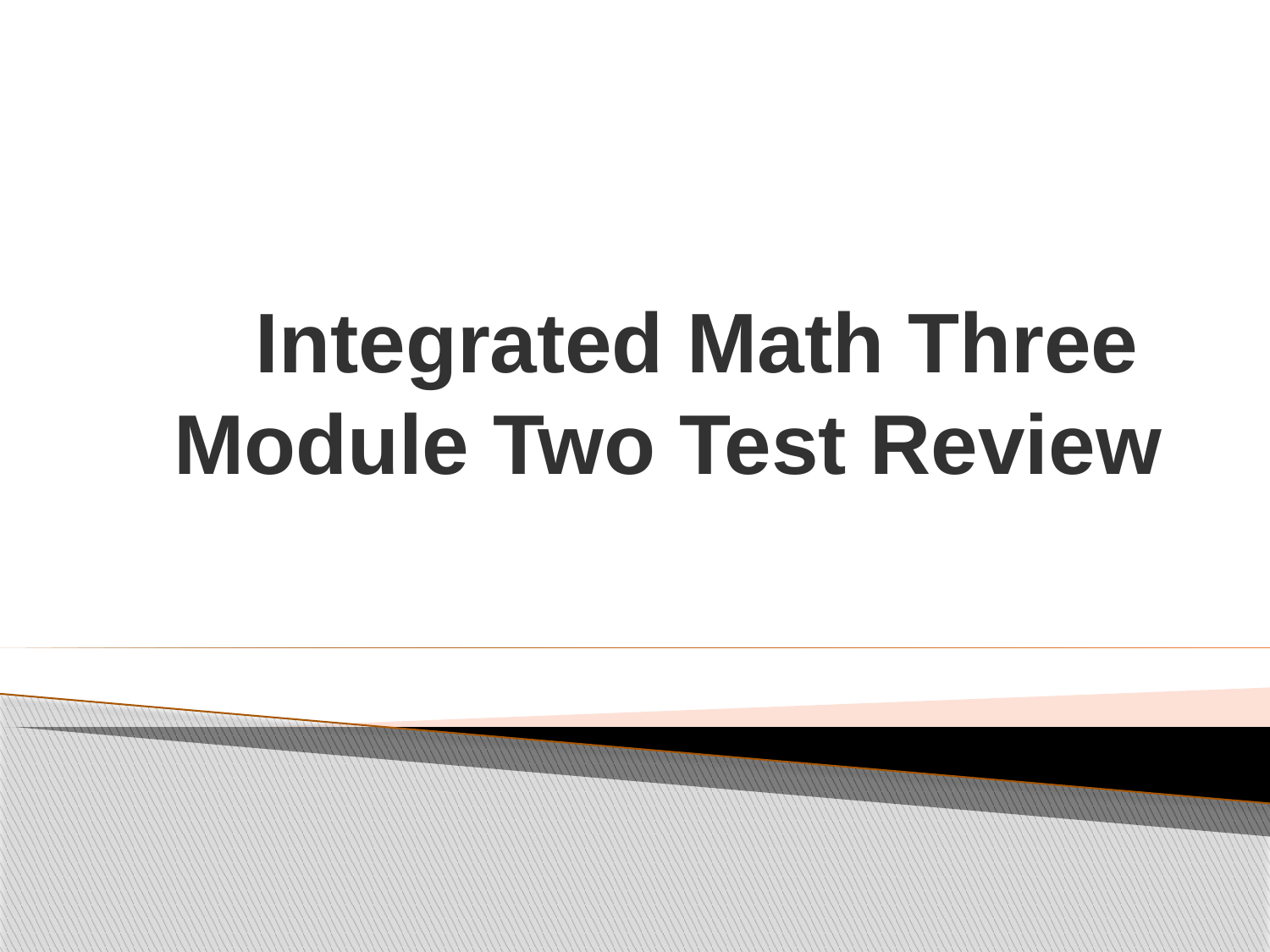

# Integrated Math Three  Module Two Test Review